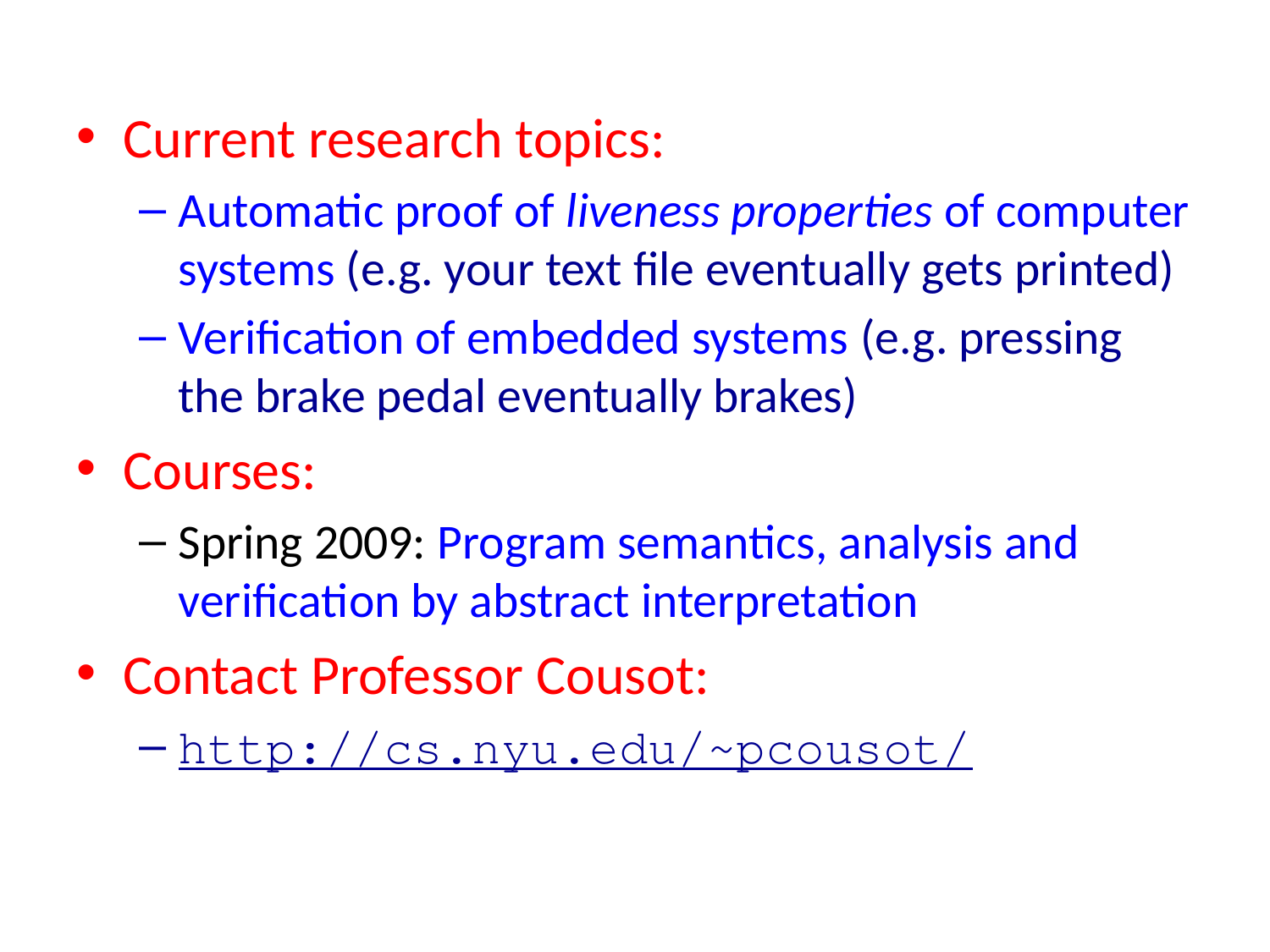

Current research topics:
Automatic proof of liveness properties of computer systems (e.g. your text file eventually gets printed)
Verification of embedded systems (e.g. pressing the brake pedal eventually brakes)
Courses:
Spring 2009: Program semantics, analysis and verification by abstract interpretation
Contact Professor Cousot:
http://cs.nyu.edu/~pcousot/